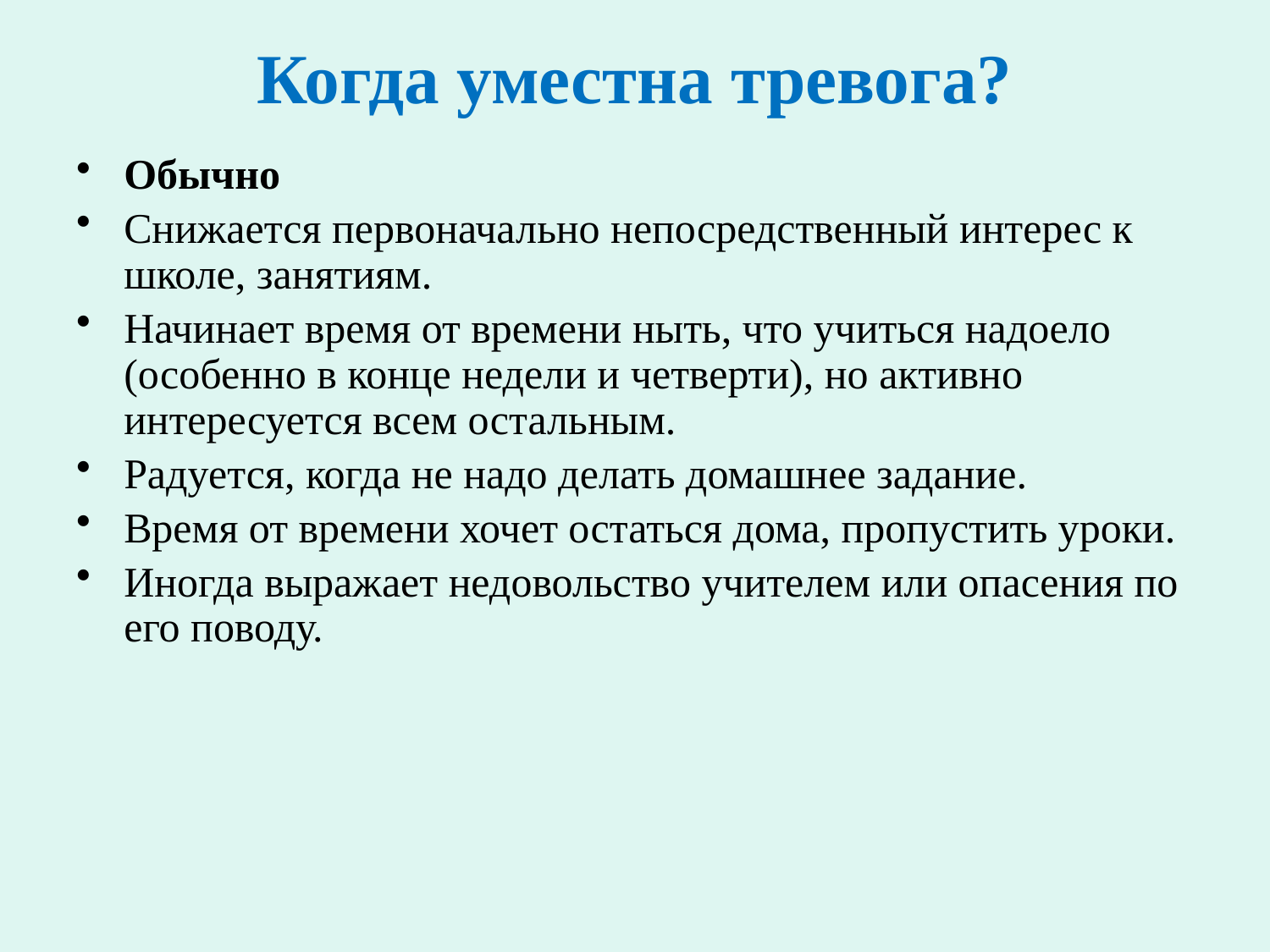

# Когда уместна тревога?
Обычно
Снижается первоначально непосредственный интерес к школе, занятиям.
Начинает время от времени ныть, что учиться надоело (особенно в конце недели и четверти), но активно интересуется всем остальным.
Радуется, когда не надо делать домашнее задание.
Время от времени хочет остаться дома, пропустить уроки.
Иногда выражает недовольство учителем или опасения по его поводу.